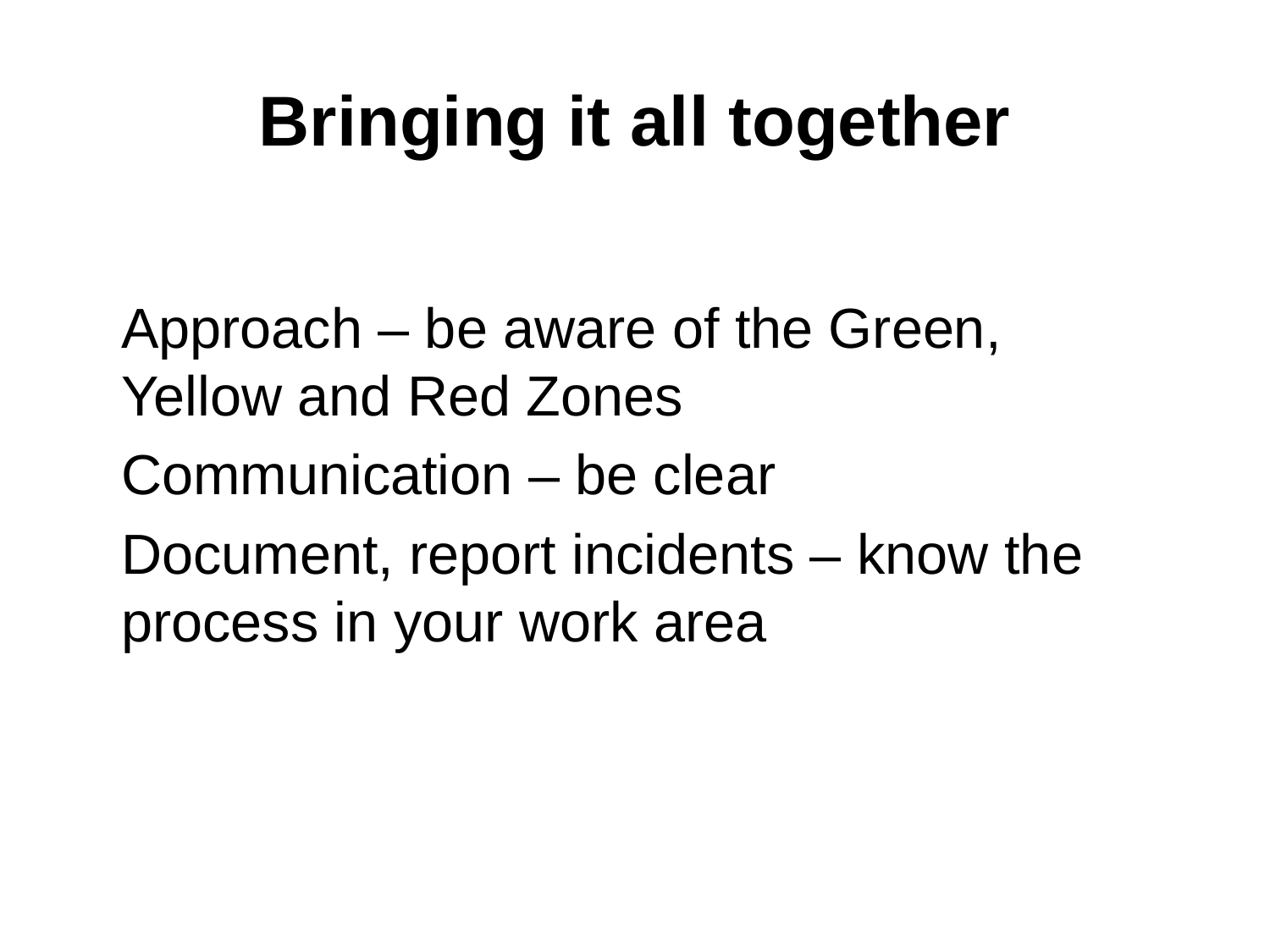

# Bringing it all together

Approach – be aware of the Green, Yellow and Red Zones
Communication – be clear
Document, report incidents – know the process in your work area